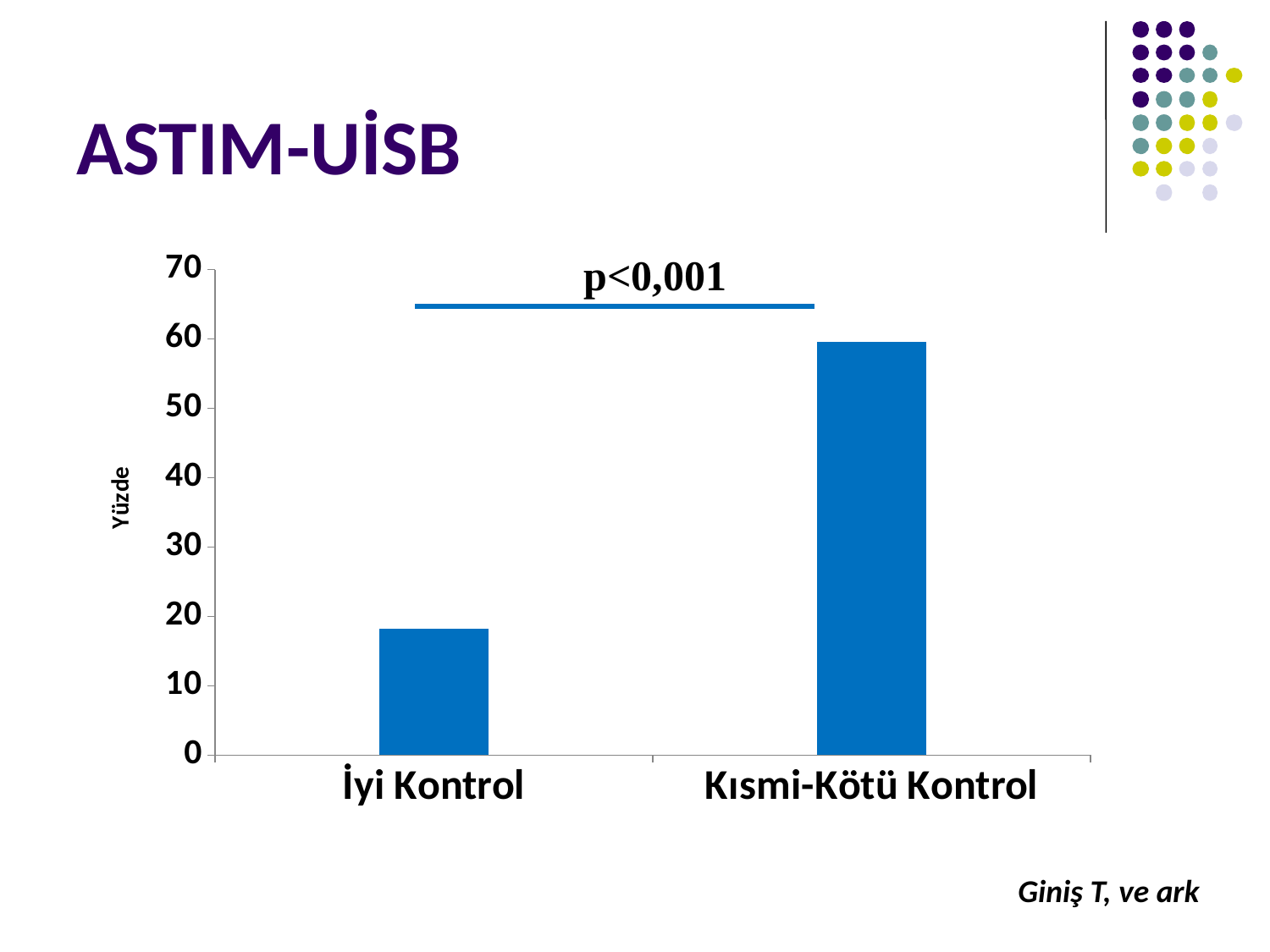

# ASTIM-UİSB

### Chart

| Category | UİSB Sıklığı |
|---|---|
| İyi Kontrol | 18.2 |
| Kısmi-Kötü Kontrol | 59.6 |
Giniş T, ve ark